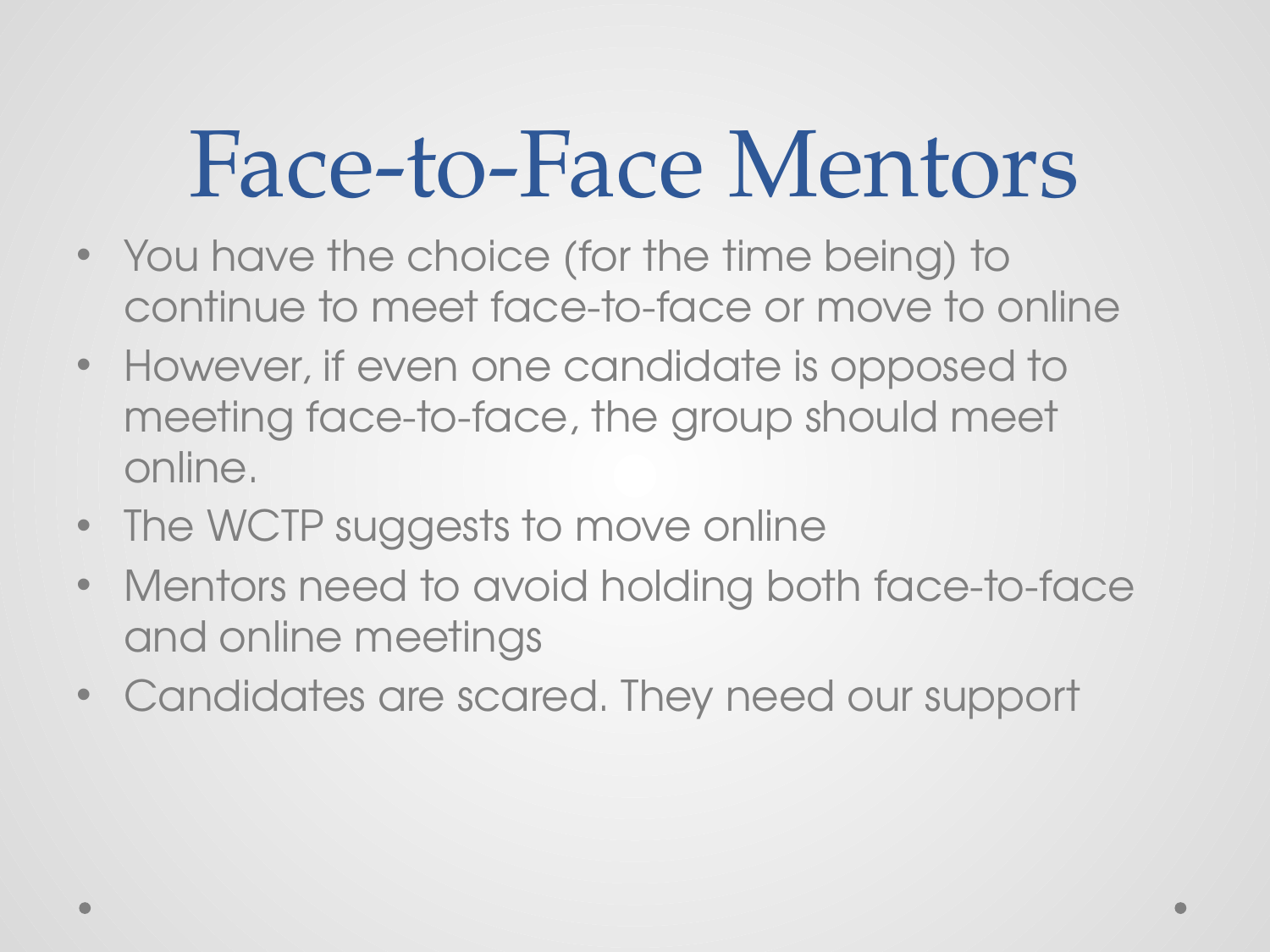

# Face-to-Face Mentors
You have the choice (for the time being) to continue to meet face-to-face or move to online
However, if even one candidate is opposed to meeting face-to-face, the group should meet online.
The WCTP suggests to move online
Mentors need to avoid holding both face-to-face and online meetings
Candidates are scared. They need our support